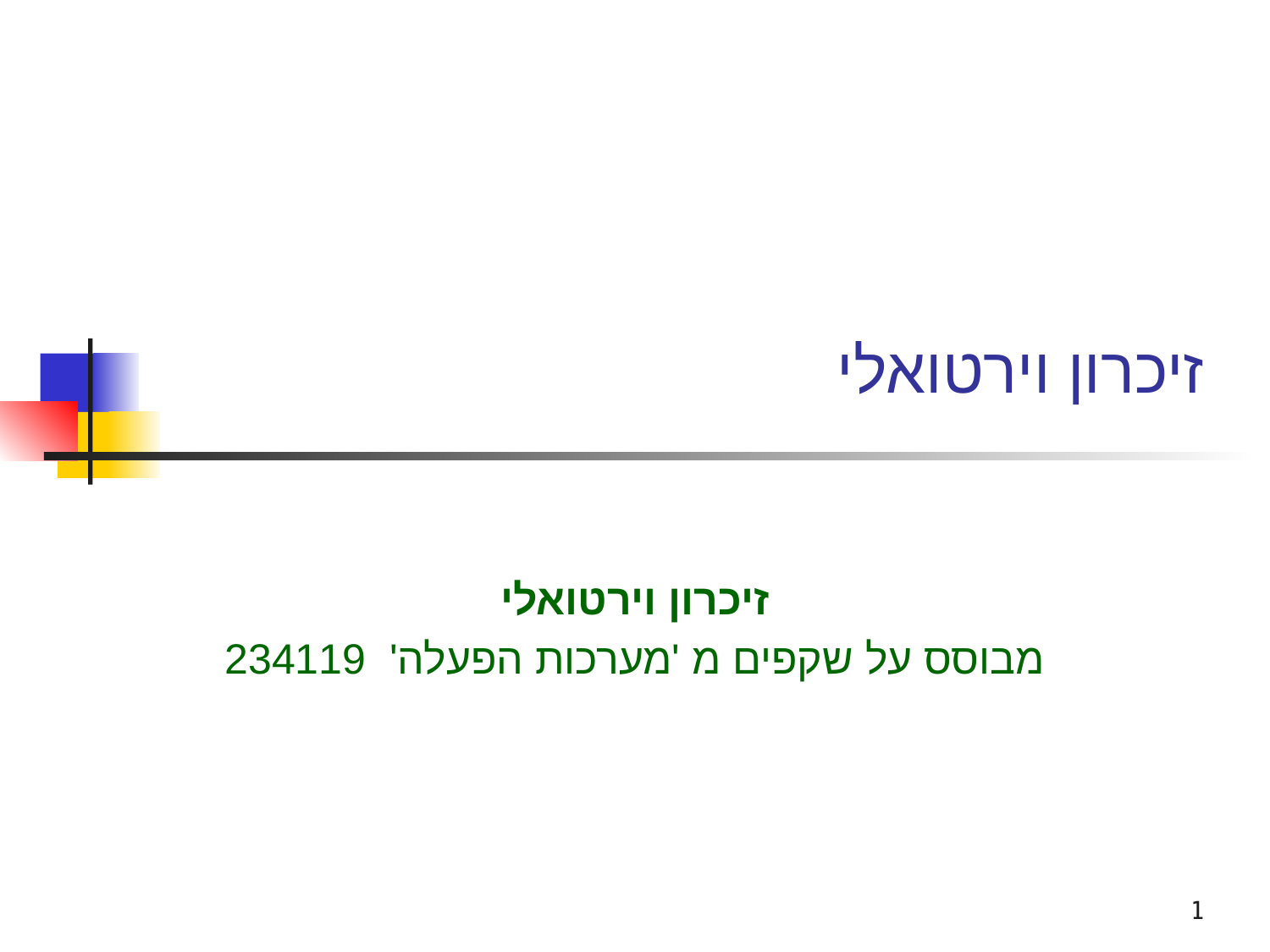

# זיכרון וירטואלי
זיכרון וירטואלי
מבוסס על שקפים מ 'מערכות הפעלה'  234119
1